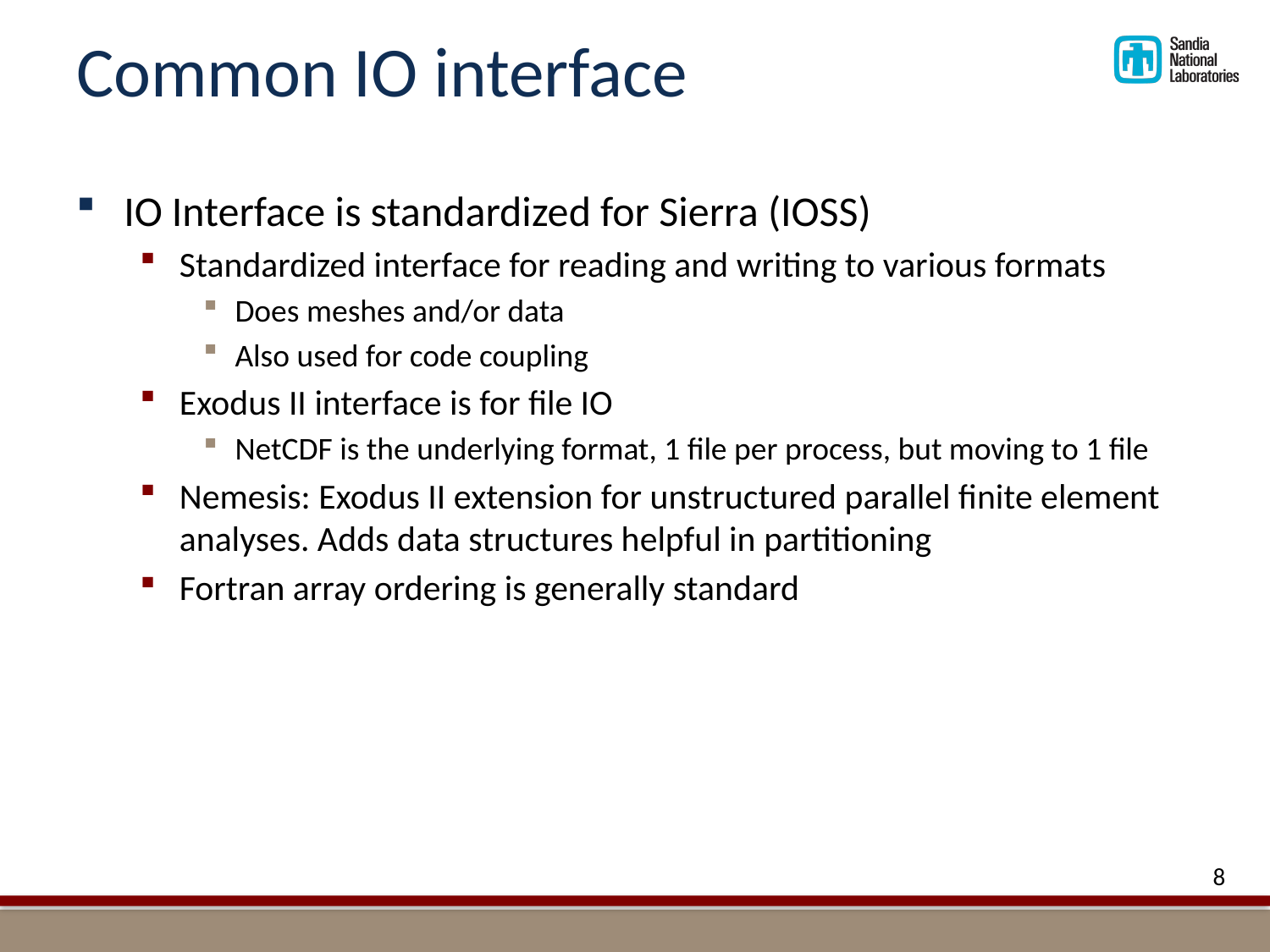

# Common IO interface
IO Interface is standardized for Sierra (IOSS)
Standardized interface for reading and writing to various formats
Does meshes and/or data
Also used for code coupling
Exodus II interface is for file IO
NetCDF is the underlying format, 1 file per process, but moving to 1 file
Nemesis: Exodus II extension for unstructured parallel finite element analyses. Adds data structures helpful in partitioning
Fortran array ordering is generally standard

8